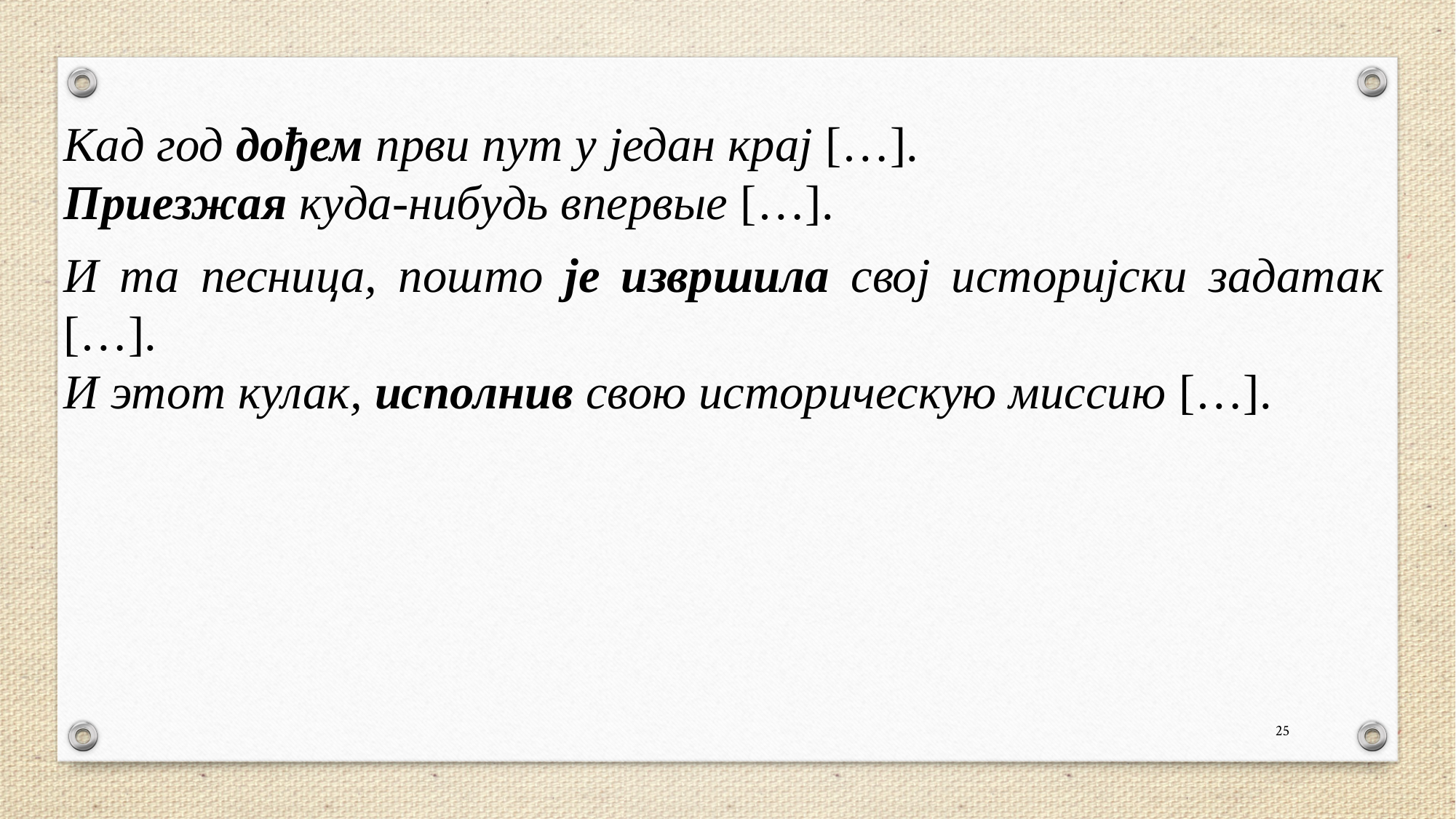

Кад год дођем први пут у један крај […].
Приезжая куда-нибудь впервые […].
И та песница, пошто је извршила свој историјски задатак […].
И этот кулак, исполнив свою историческую миссию […].

25